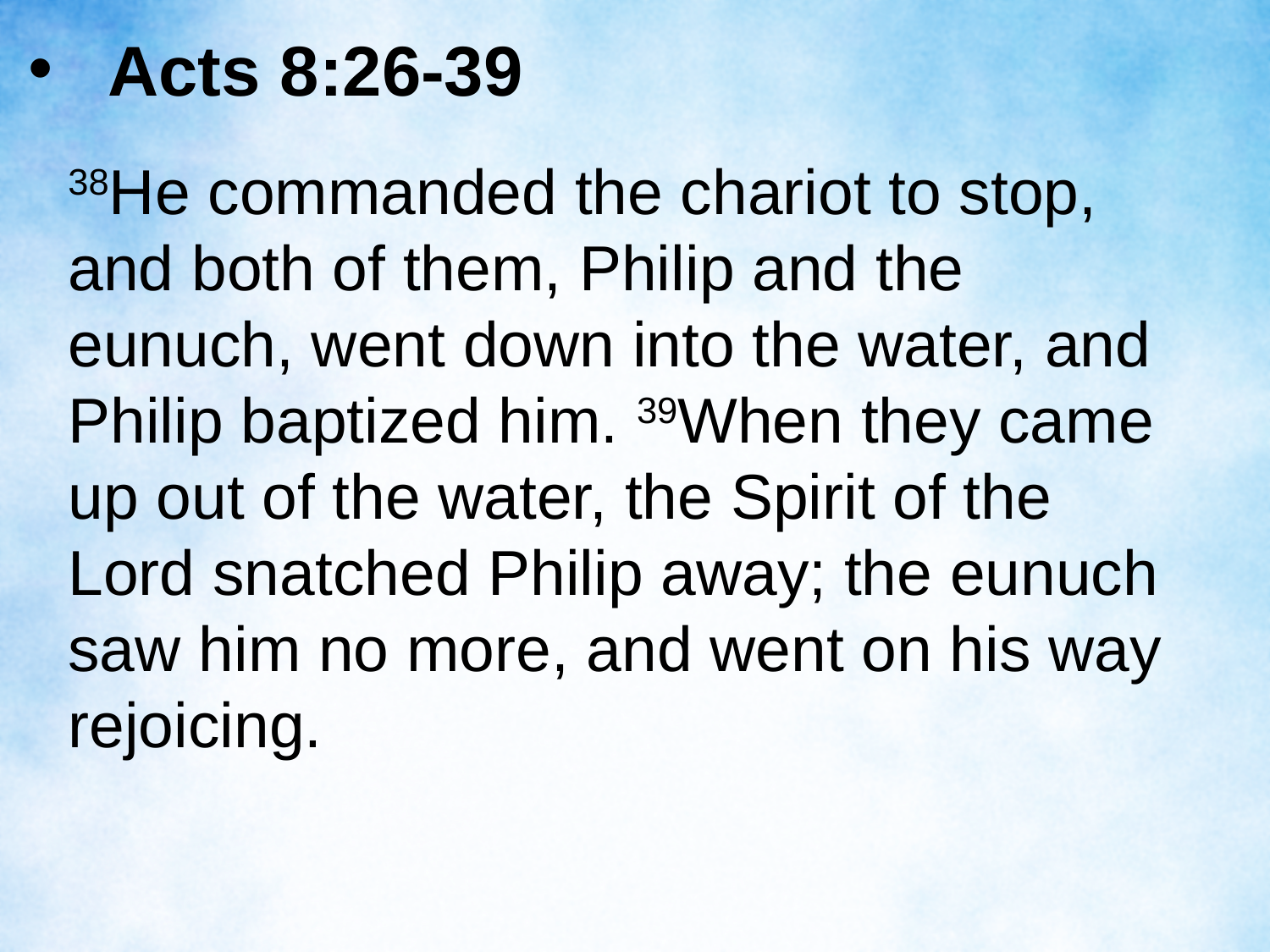

Acts 8:26-39
38He commanded the chariot to stop, and both of them, Philip and the eunuch, went down into the water, and Philip baptized him. 39When they came up out of the water, the Spirit of the Lord snatched Philip away; the eunuch saw him no more, and went on his way rejoicing.